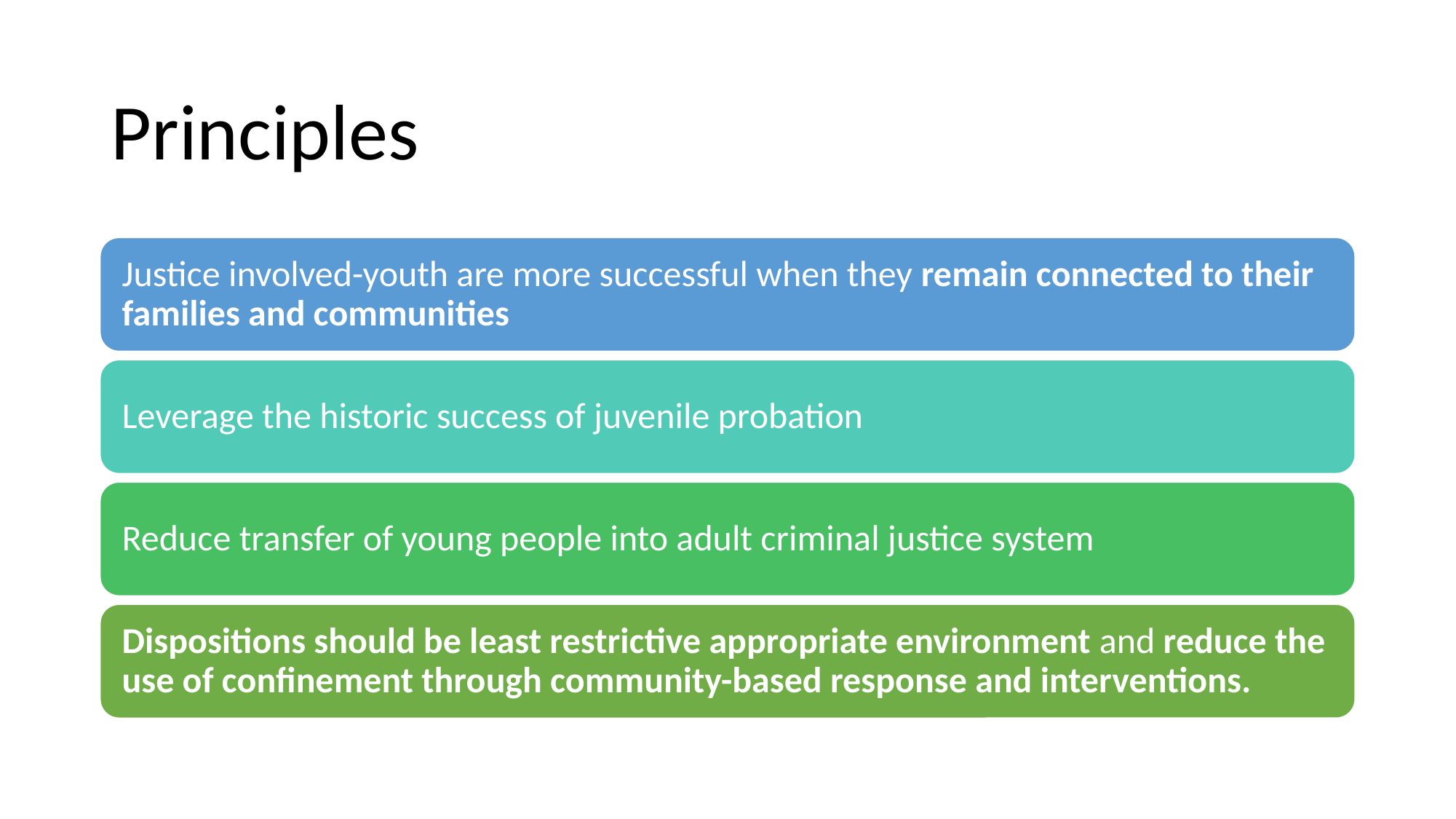

# Principles
Justice involved-youth are more successful when they remain connected to their families and communities
Leverage the historic success of juvenile probation
Reduce transfer of young people into adult criminal justice system
Dispositions should be least restrictive appropriate environment and reduce the use of confinement through community-based response and interventions.